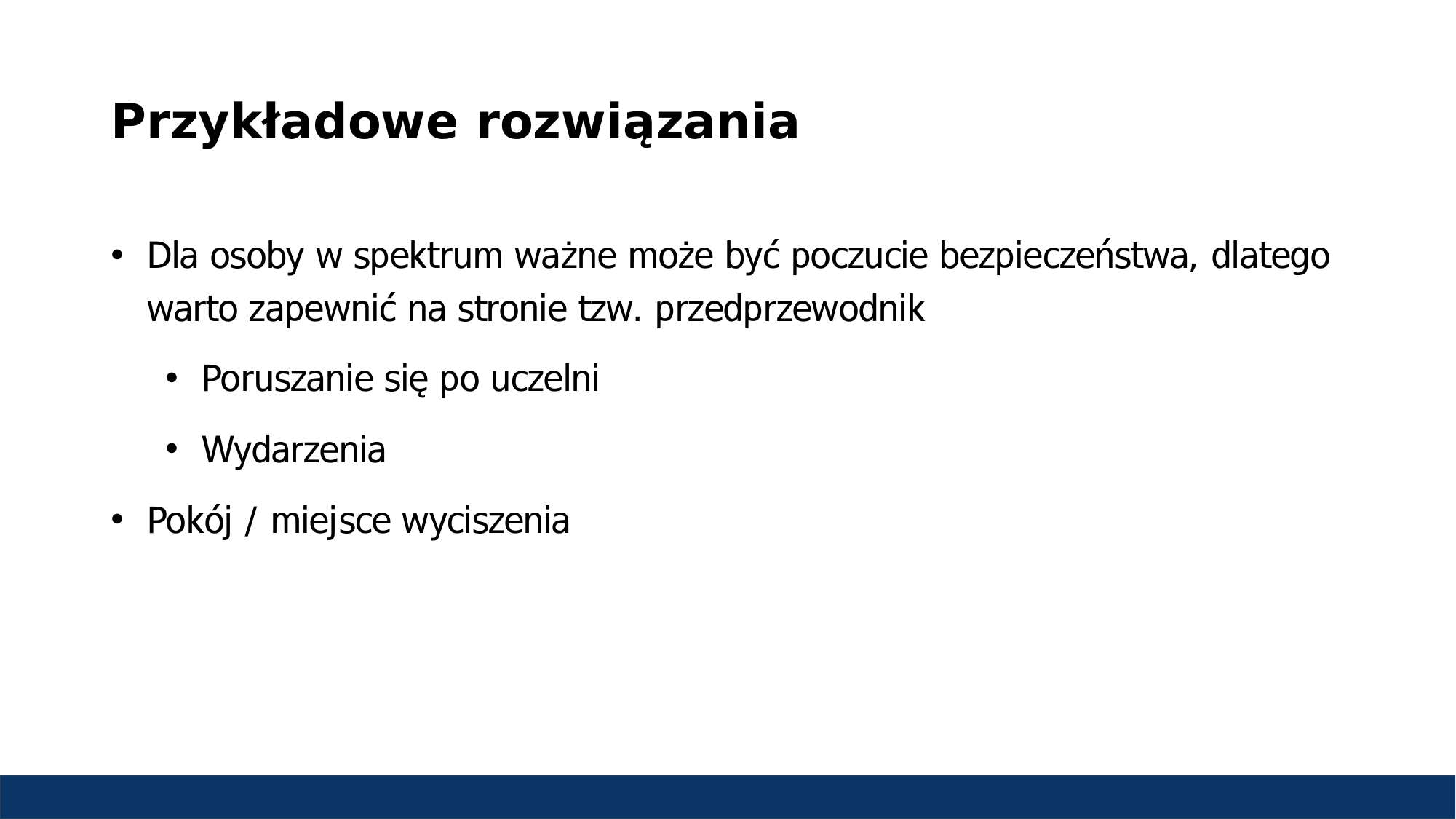

# Przykładowe rozwiązania
Dla osoby w spektrum ważne może być poczucie bezpieczeństwa, dlatego warto zapewnić na stronie tzw. przedprzewodnik
Poruszanie się po uczelni
Wydarzenia
Pokój / miejsce wyciszenia